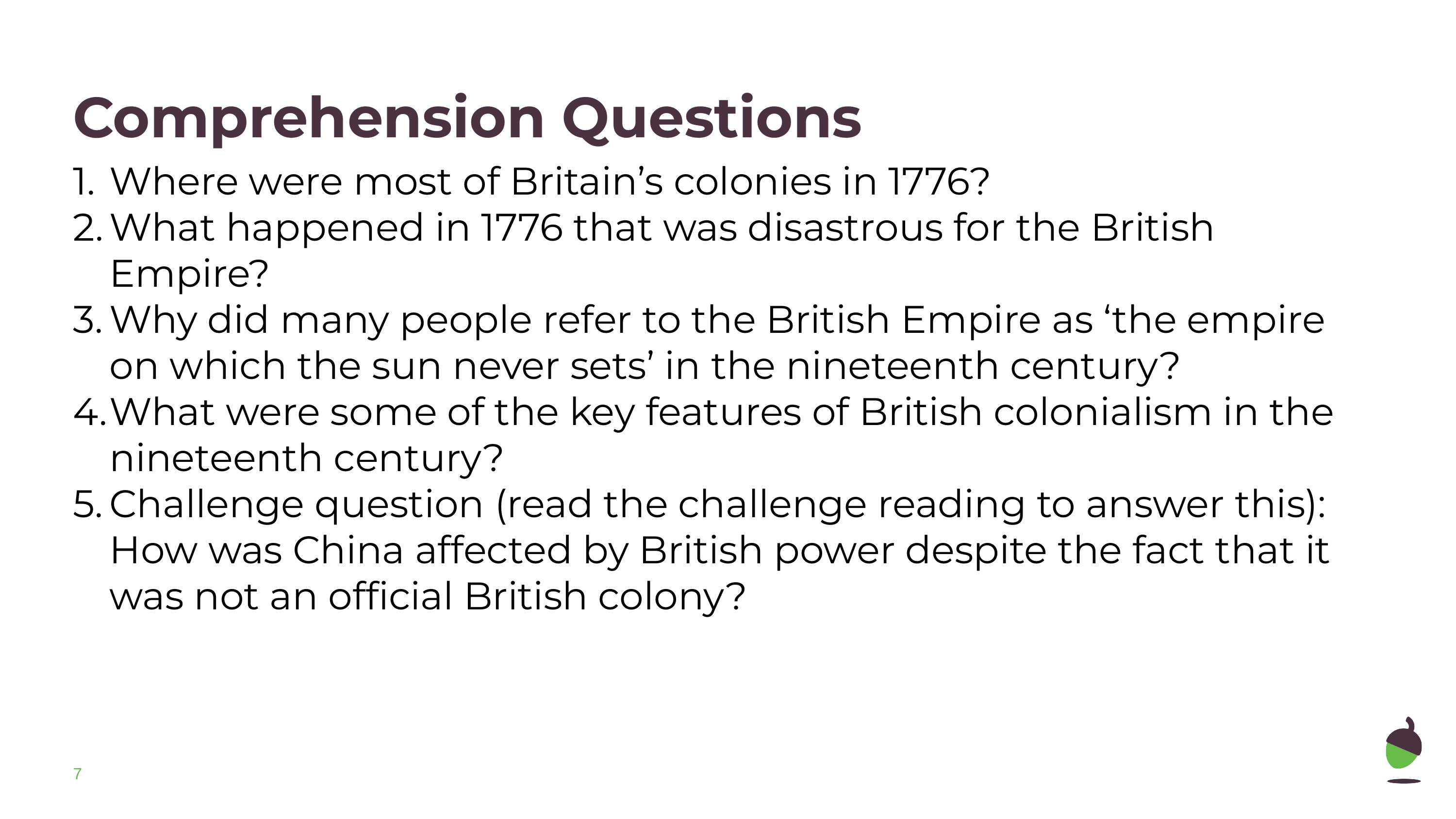

# Comprehension Questions
Where were most of Britain’s colonies in 1776?
What happened in 1776 that was disastrous for the British Empire?
Why did many people refer to the British Empire as ‘the empire on which the sun never sets’ in the nineteenth century?
What were some of the key features of British colonialism in the nineteenth century?
Challenge question (read the challenge reading to answer this): How was China affected by British power despite the fact that it was not an official British colony?

7